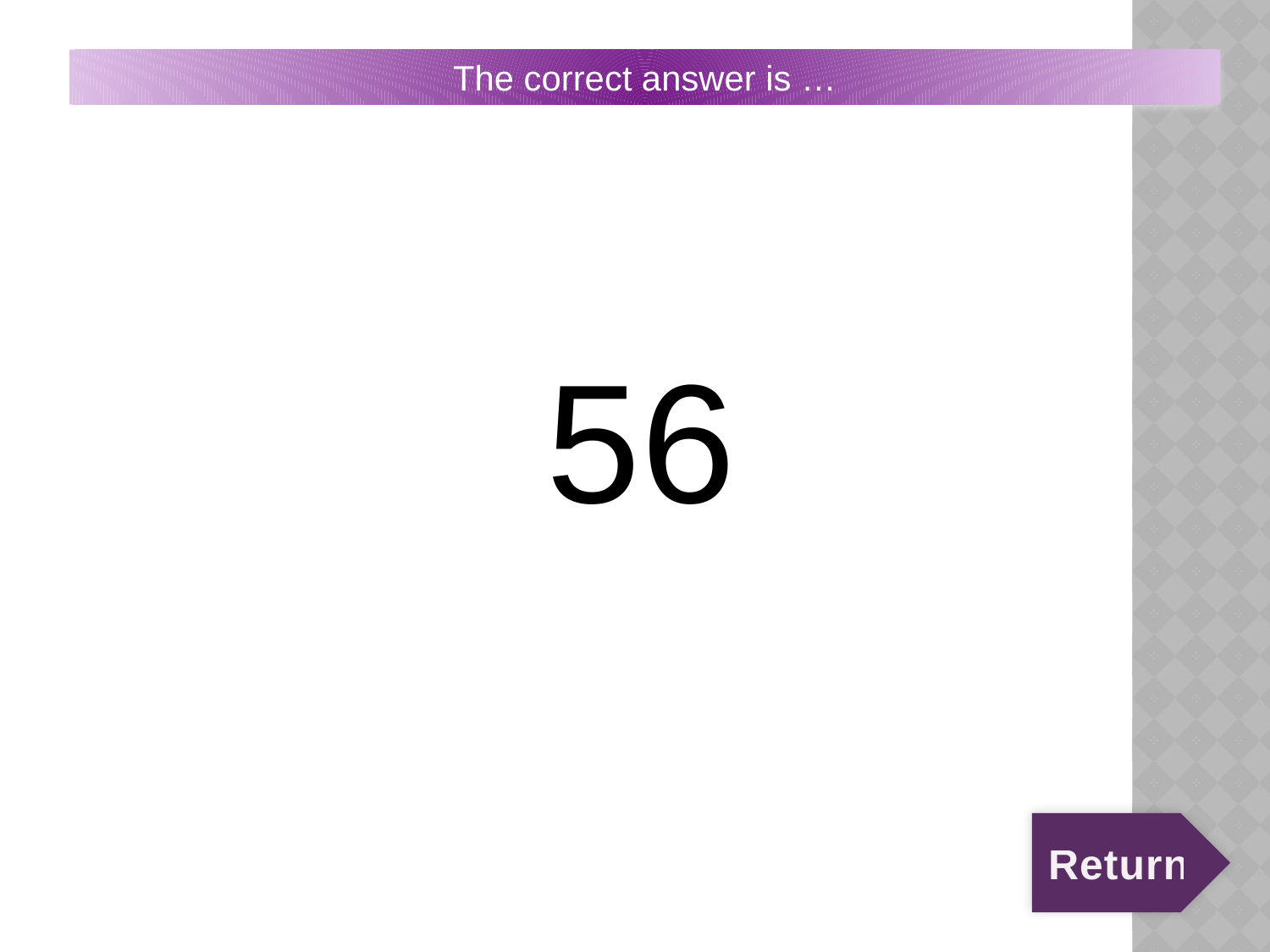

# 1:10:A
The correct answer is …
56
Return